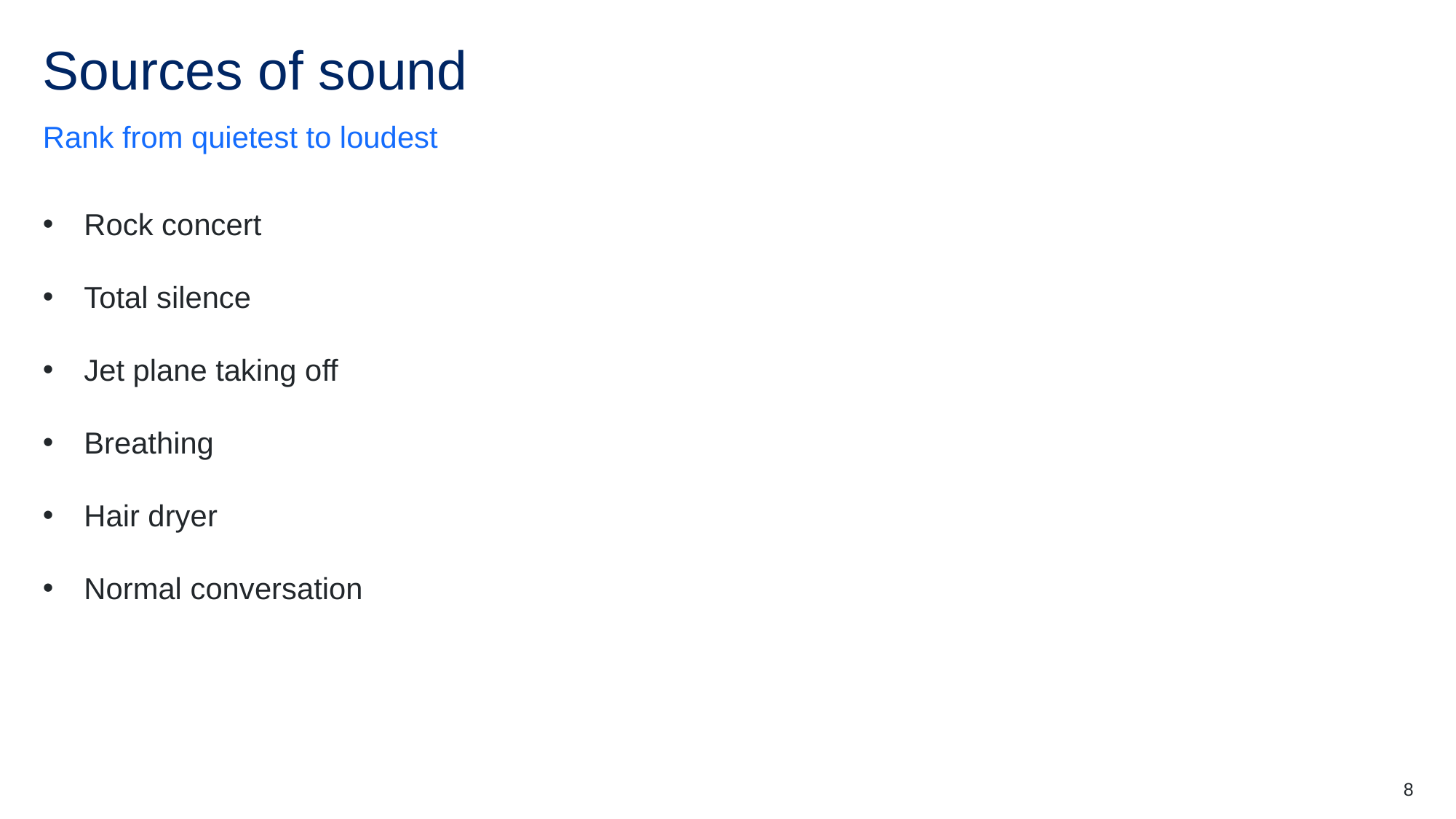

# Sources of sound
Rank from quietest to loudest
Rock concert
Total silence
Jet plane taking off
Breathing
Hair dryer
Normal conversation
8